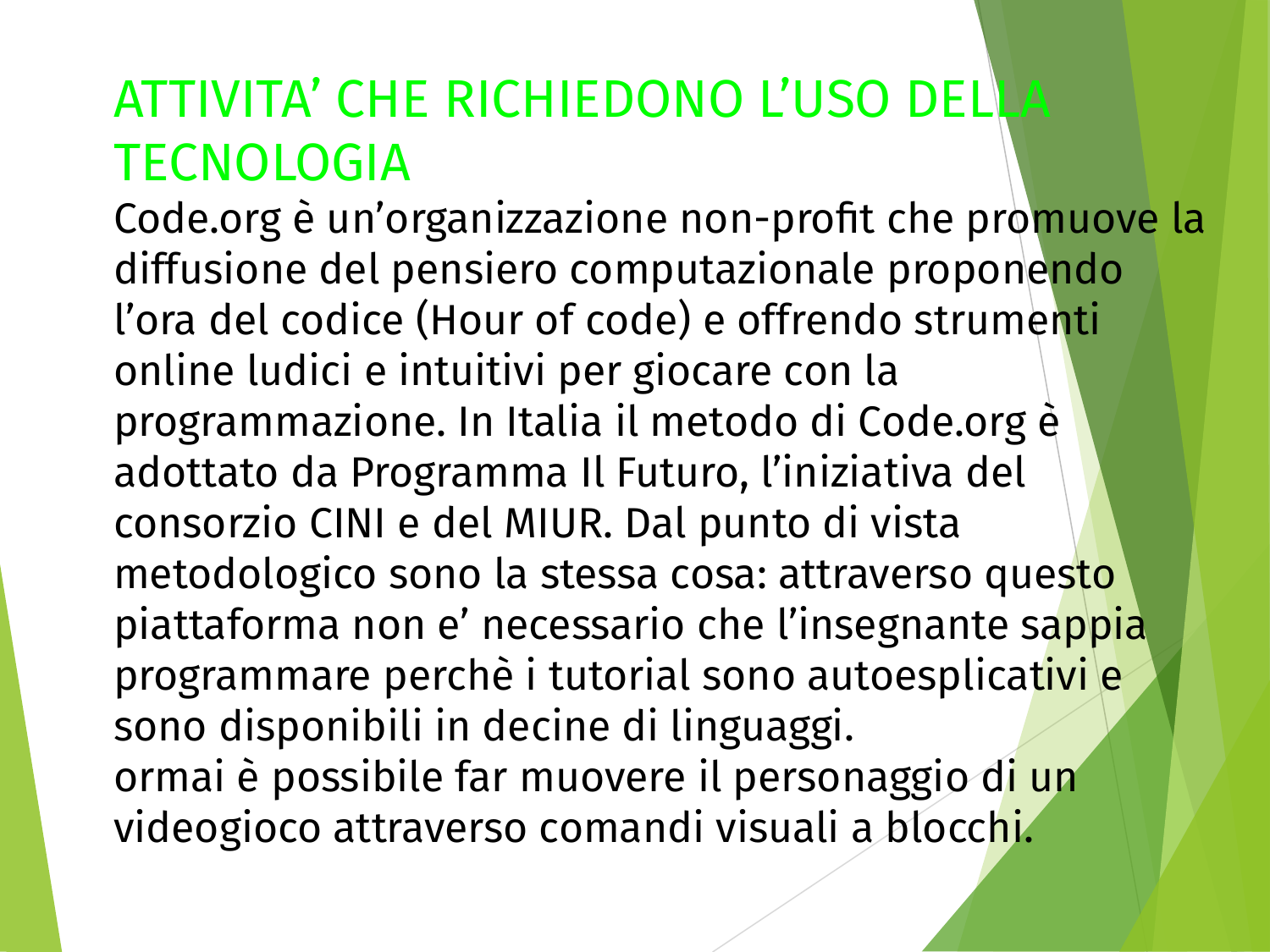

ATTIVITA’ CHE RICHIEDONO L’USO DELLA TECNOLOGIA
Code.org è un’organizzazione non-profit che promuove la diffusione del pensiero computazionale proponendo l’ora del codice (Hour of code) e offrendo strumenti online ludici e intuitivi per giocare con la programmazione. In Italia il metodo di Code.org è adottato da Programma Il Futuro, l’iniziativa del consorzio CINI e del MIUR. Dal punto di vista metodologico sono la stessa cosa: attraverso questo piattaforma non e’ necessario che l’insegnante sappia programmare perchè i tutorial sono autoesplicativi e sono disponibili in decine di linguaggi.
ormai è possibile far muovere il personaggio di un videogioco attraverso comandi visuali a blocchi.